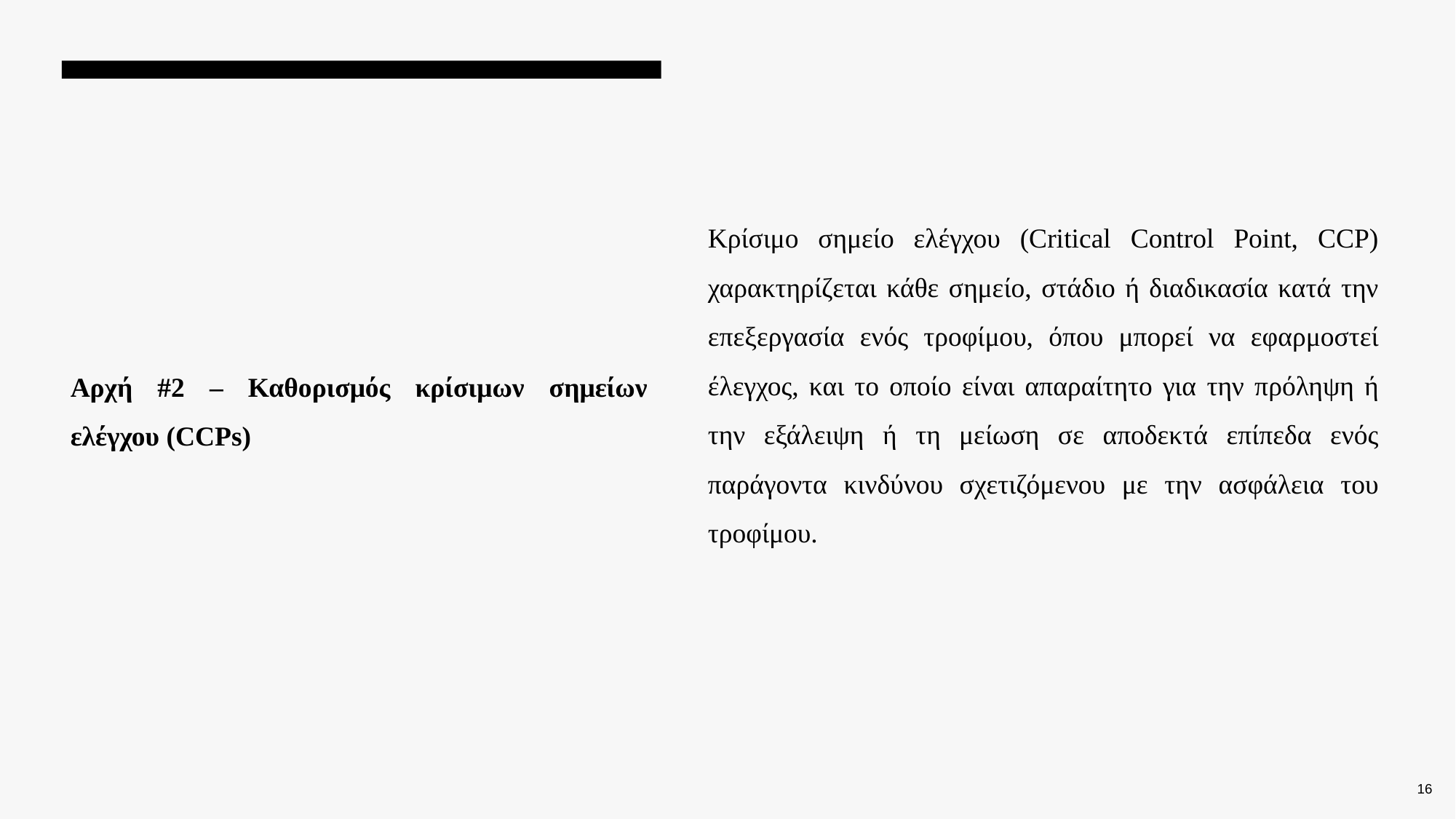

Κρίσιμο σημείο ελέγχου (Critical Control Point, CCP) χαρακτηρίζεται κάθε σημείο, στάδιο ή διαδικασία κατά την επεξεργασία ενός τροφίμου, όπου μπορεί να εφαρμοστεί έλεγχος, και το οποίο είναι απαραίτητο για την πρόληψη ή την εξάλειψη ή τη μείωση σε αποδεκτά επίπεδα ενός παράγοντα κινδύνου σχετιζόμενου με την ασφάλεια του τροφίμου.
# Αρχή #2 – Καθορισμός κρίσιμων σημείων ελέγχου (CCPs)
16